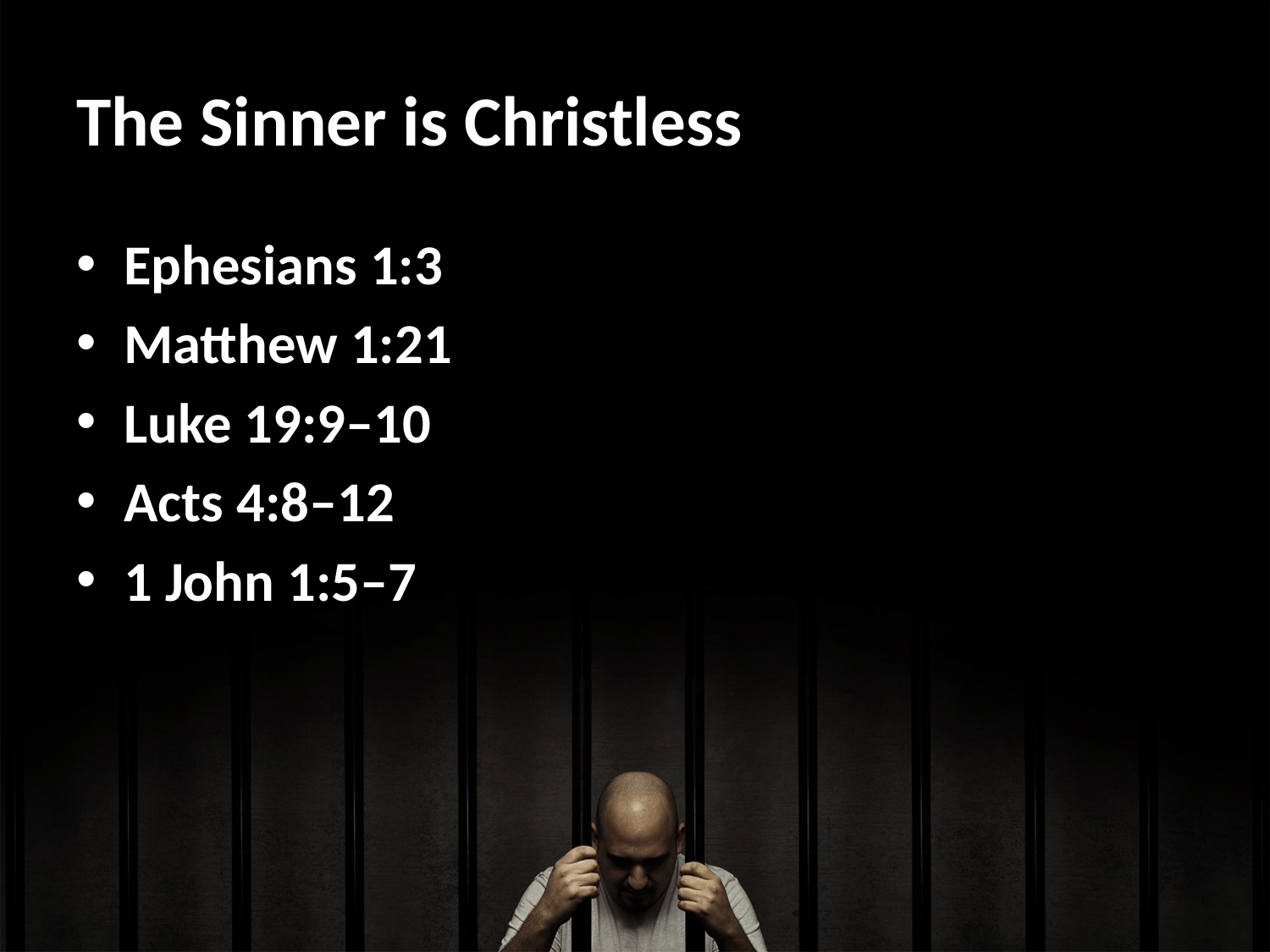

# The Sinner is Christless
Ephesians 1:3
Matthew 1:21
Luke 19:9–10
Acts 4:8–12
1 John 1:5–7